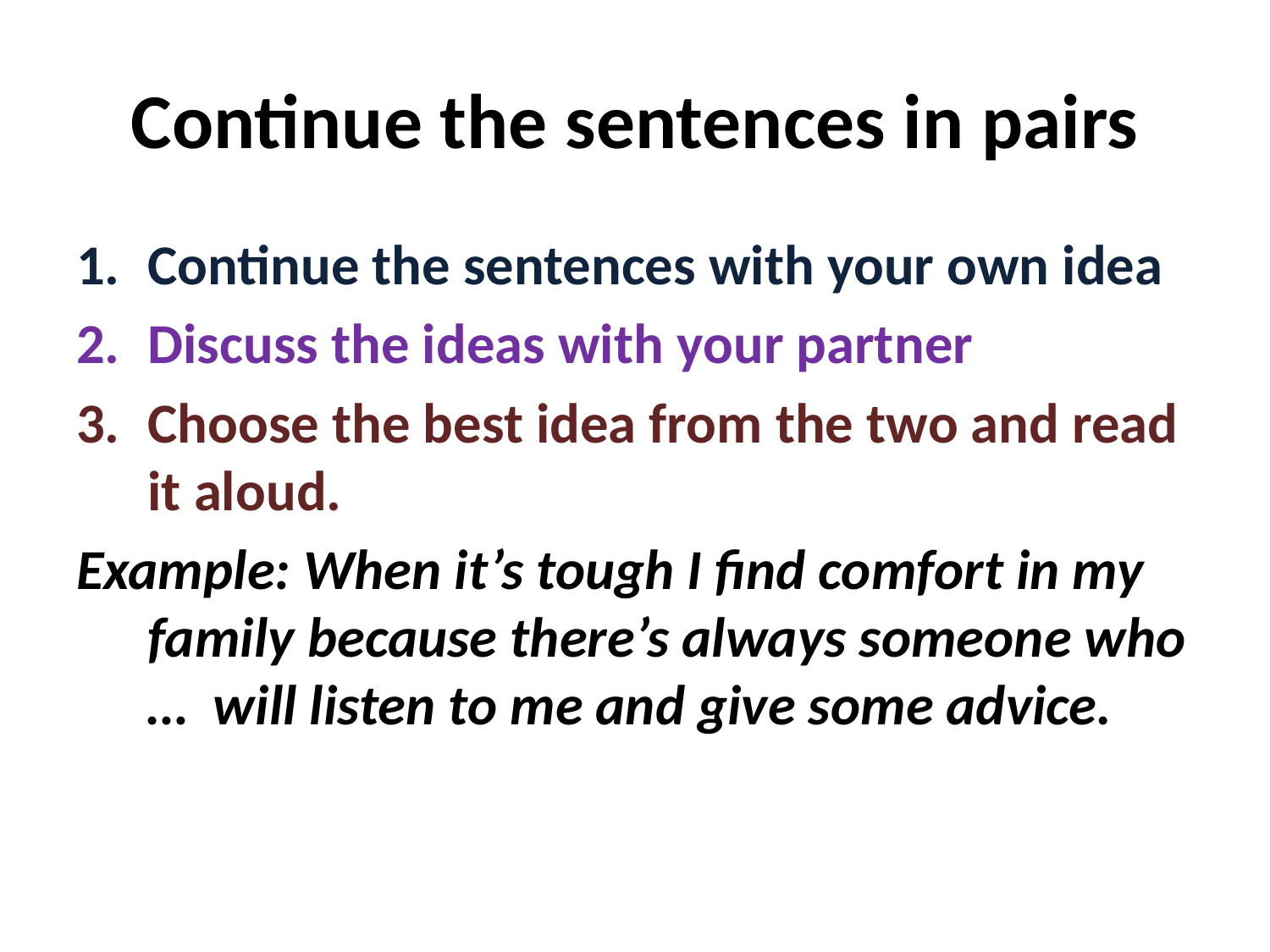

# Continue the sentences in pairs
Continue the sentences with your own idea
Discuss the ideas with your partner
Choose the best idea from the two and read it aloud.
Example: When it’s tough I find comfort in my family because there’s always someone who …  will listen to me and give some advice.